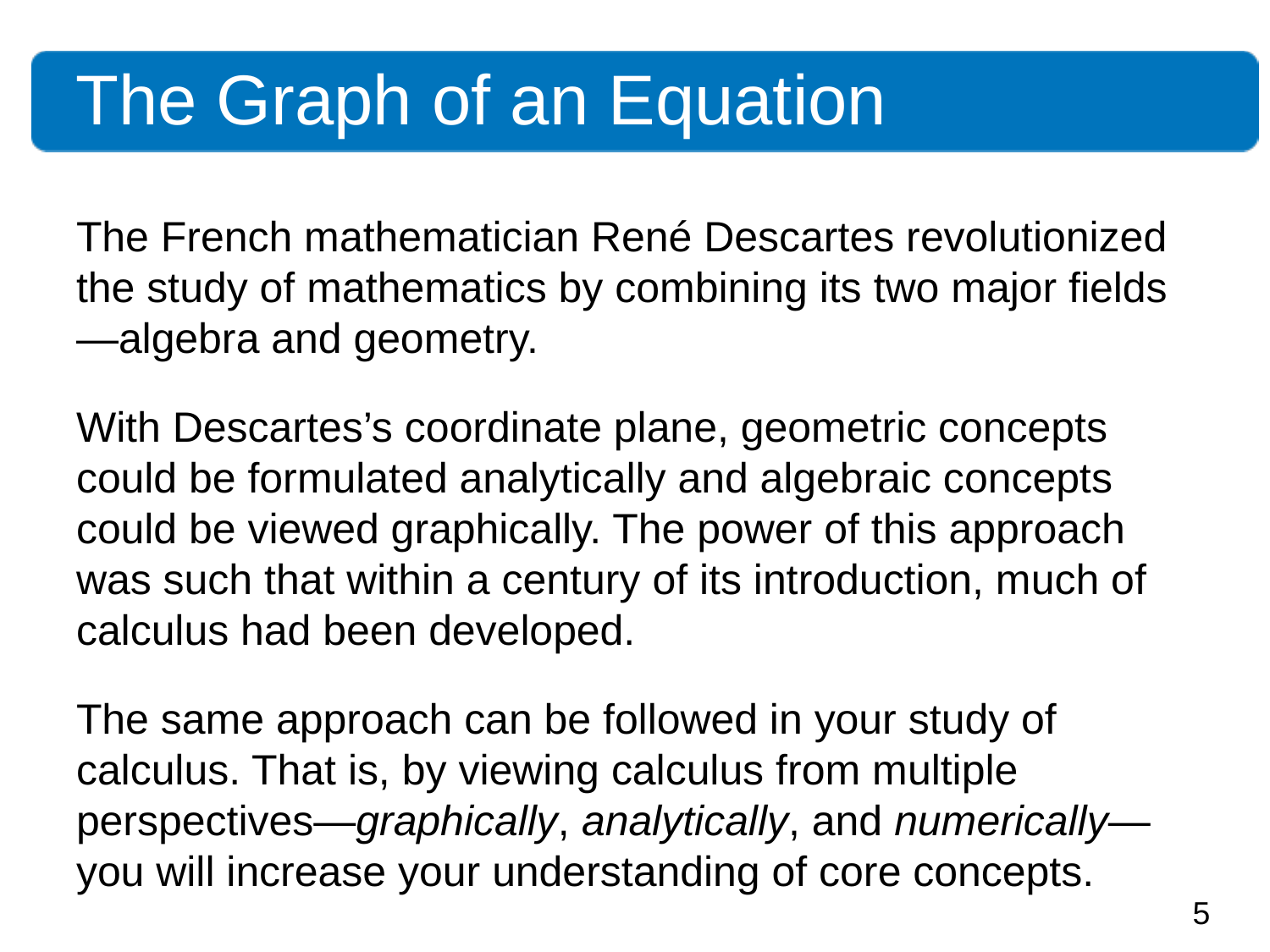

The Graph of an Equation
The French mathematician René Descartes revolutionized the study of mathematics by combining its two major fields—algebra and geometry.

With Descartes’s coordinate plane, geometric concepts could be formulated analytically and algebraic concepts could be viewed graphically. The power of this approach was such that within a century of its introduction, much of calculus had been developed.

The same approach can be followed in your study of calculus. That is, by viewing calculus from multiple perspectives—graphically, analytically, and numerically—you will increase your understanding of core concepts.